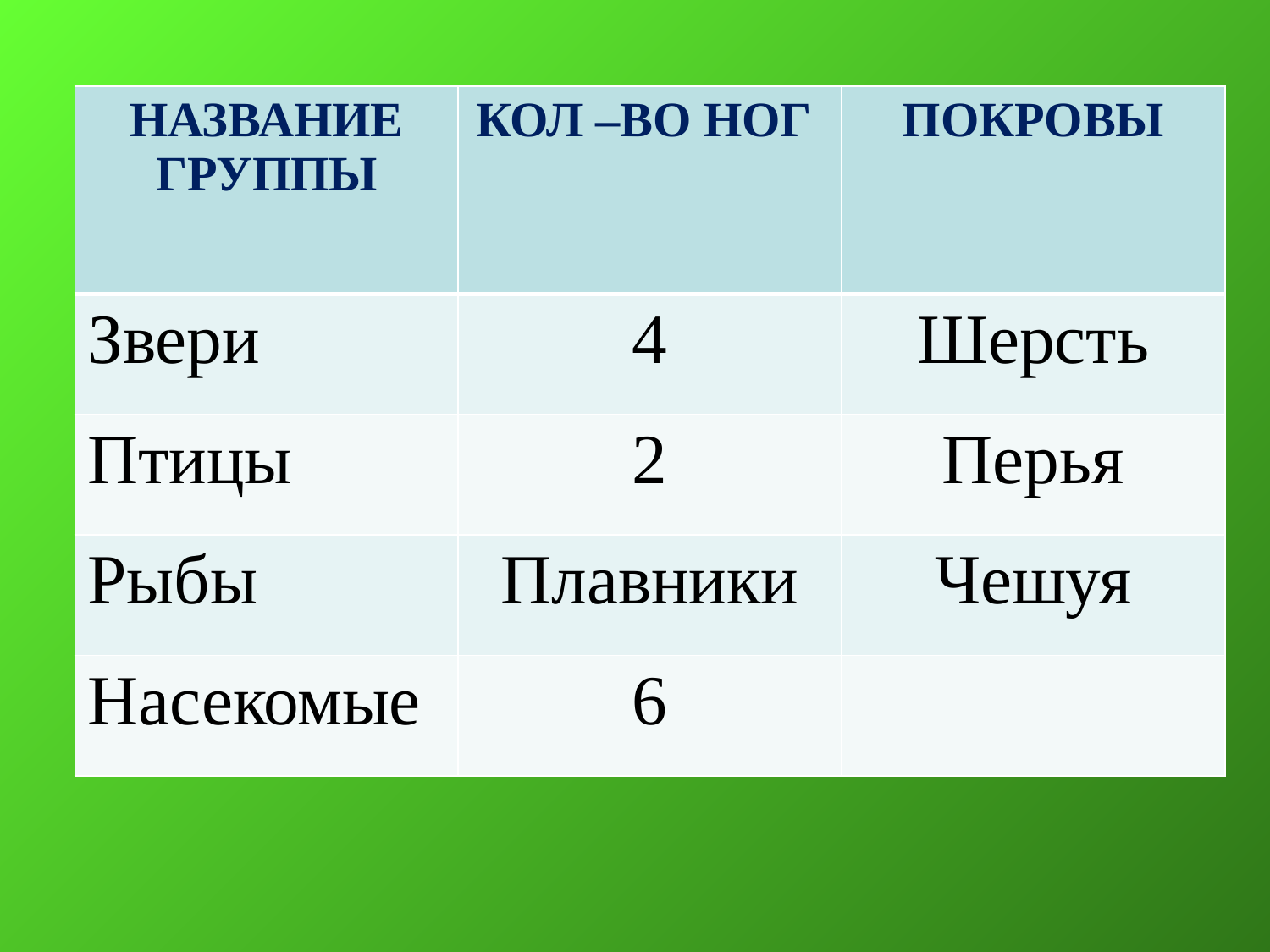

| НАЗВАНИЕ ГРУППЫ | КОЛ –ВО НОГ | ПОКРОВЫ |
| --- | --- | --- |
| Звери | 4 | Шерсть |
| Птицы | 2 | Перья |
| Рыбы | Плавники | Чешуя |
| Насекомые | 6 |  |